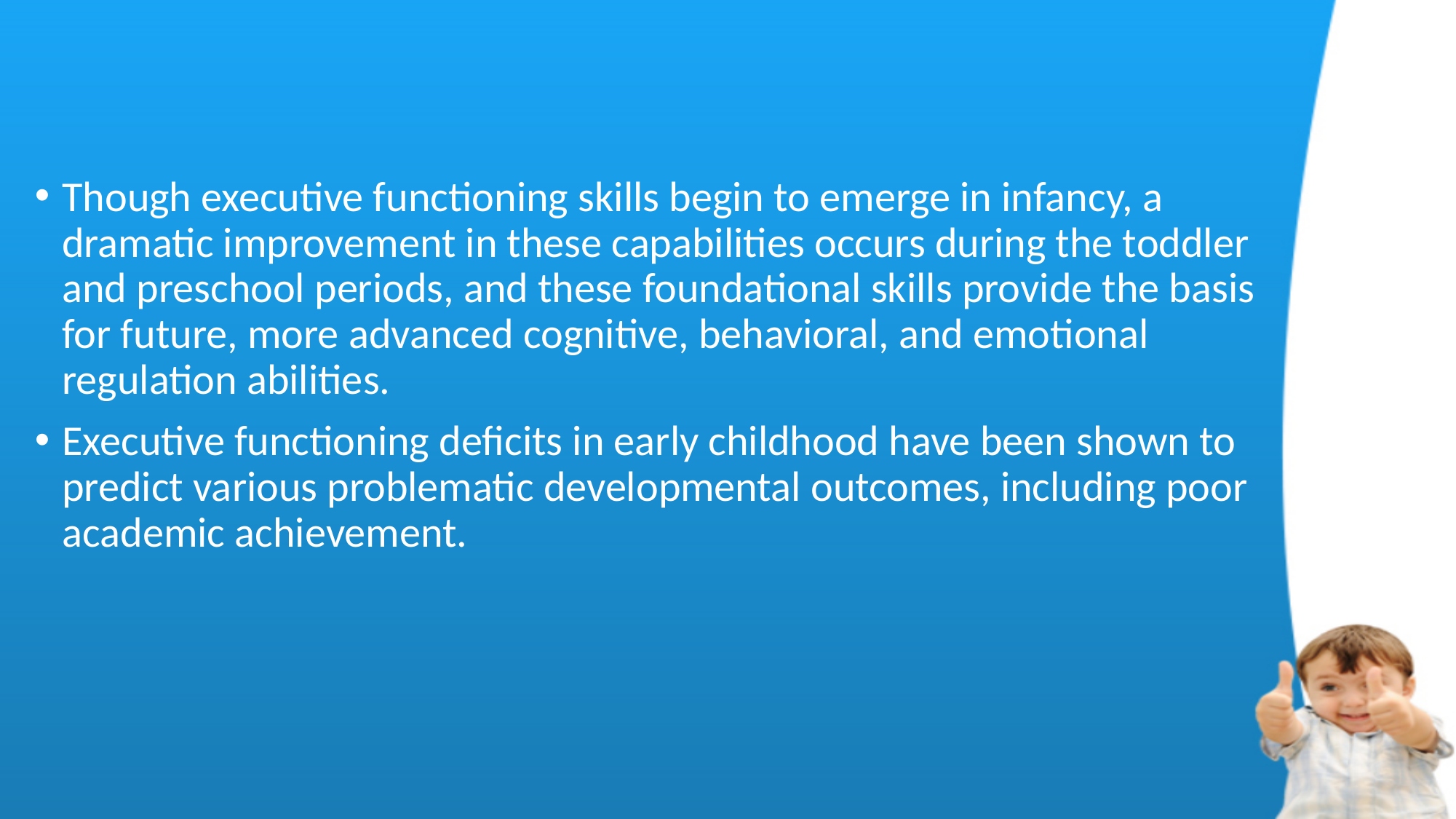

#
Though executive functioning skills begin to emerge in infancy, a dramatic improvement in these capabilities occurs during the toddler and preschool periods, and these foundational skills provide the basis for future, more advanced cognitive, behavioral, and emotional regulation abilities.
Executive functioning deficits in early childhood have been shown to predict various problematic developmental outcomes, including poor academic achievement.